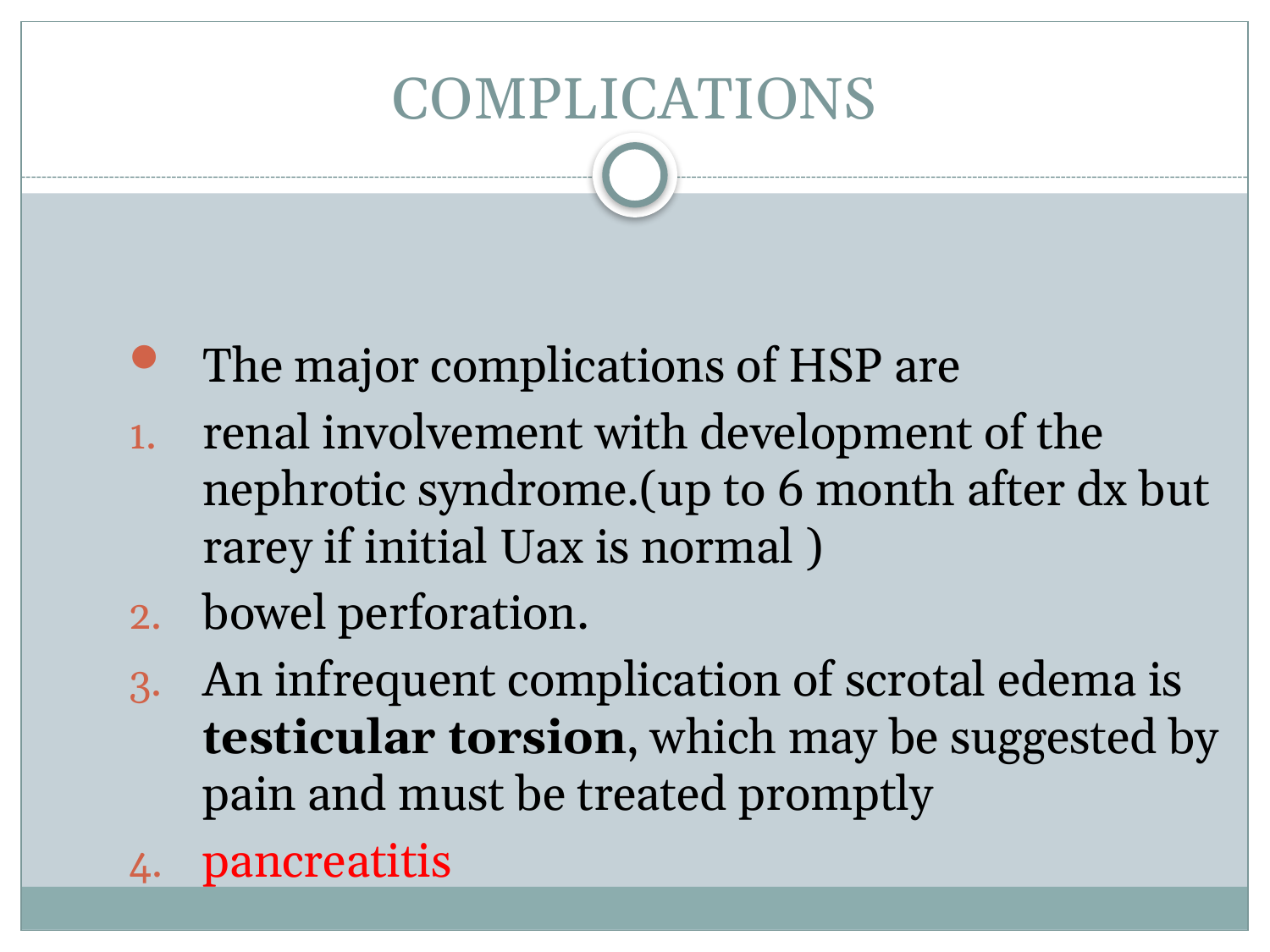

# COMPLICATIONS
The major complications of HSP are
renal involvement with development of the nephrotic syndrome.(up to 6 month after dx but rarey if initial Uax is normal )
bowel perforation.
An infrequent complication of scrotal edema is testicular torsion, which may be suggested by pain and must be treated promptly
pancreatitis